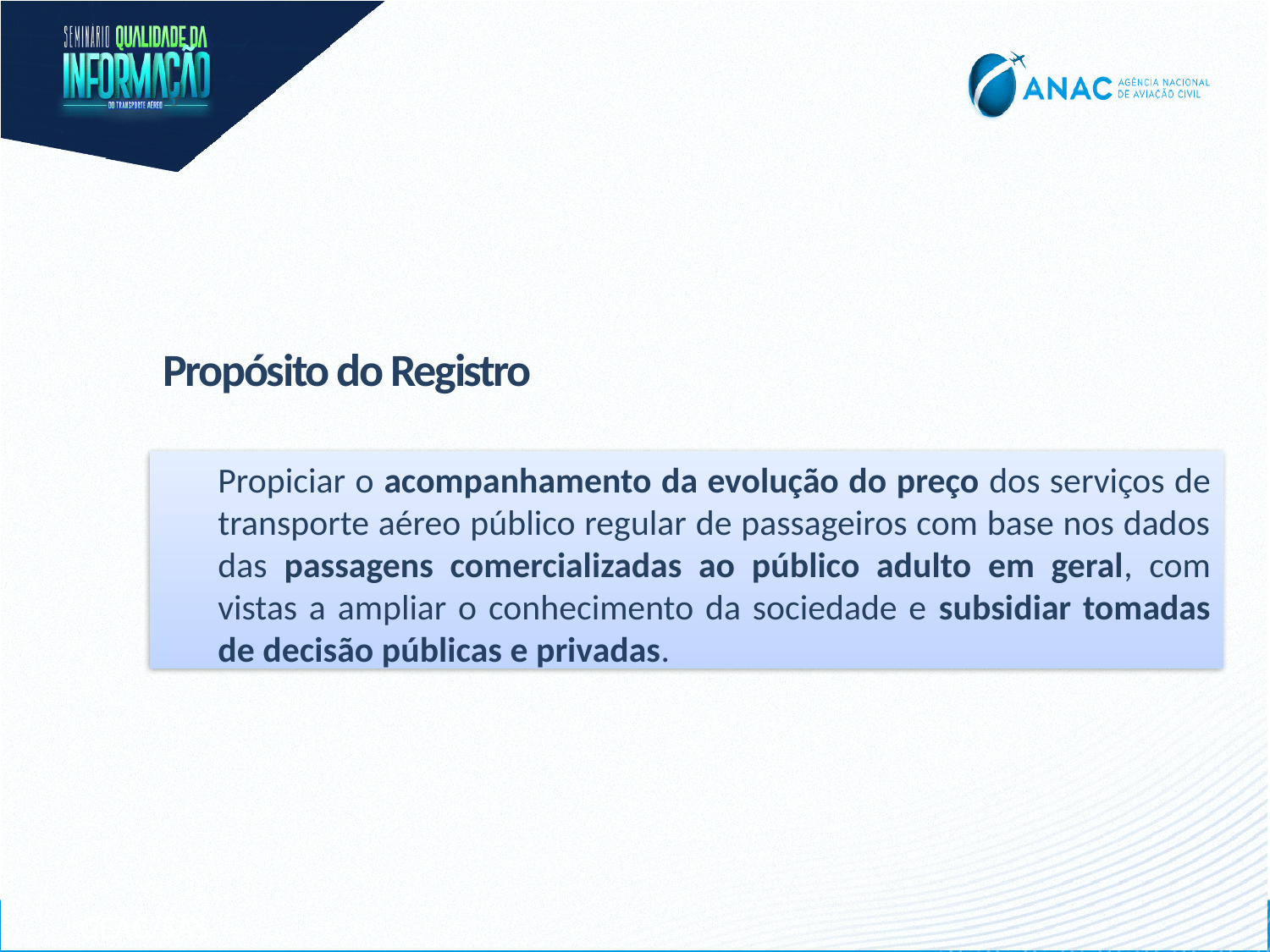

# Propósito do Registro
Propiciar o acompanhamento da evolução do preço dos serviços de transporte aéreo público regular de passageiros com base nos dados das passagens comercializadas ao público adulto em geral, com vistas a ampliar o conhecimento da sociedade e subsidiar tomadas de decisão públicas e privadas.
GEAC/SAS